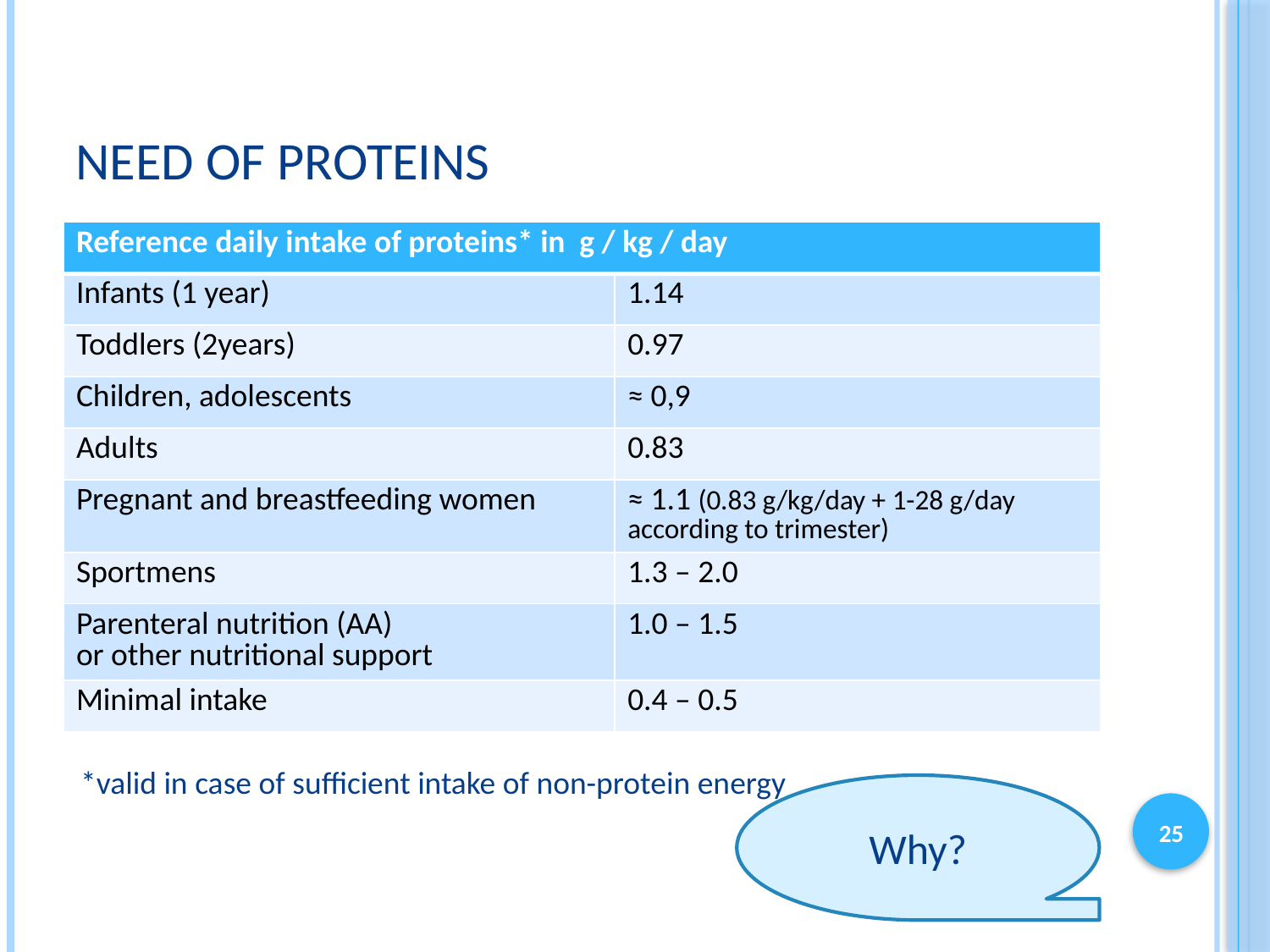

# Need of proteins
| Reference daily intake of proteins\* in g / kg / day |  |
| --- | --- |
| Infants (1 year) | 1.14 |
| Toddlers (2years) | 0.97 |
| Children, adolescents | ≈ 0,9 |
| Adults | 0.83 |
| Pregnant and breastfeeding women | ≈ 1.1 (0.83 g/kg/day + 1-28 g/day according to trimester) |
| Sportmens | 1.3 – 2.0 |
| Parenteral nutrition (AA) or other nutritional support | 1.0 – 1.5 |
| Minimal intake | 0.4 – 0.5 |
*valid in case of sufficient intake of non-protein energy
Why?
25